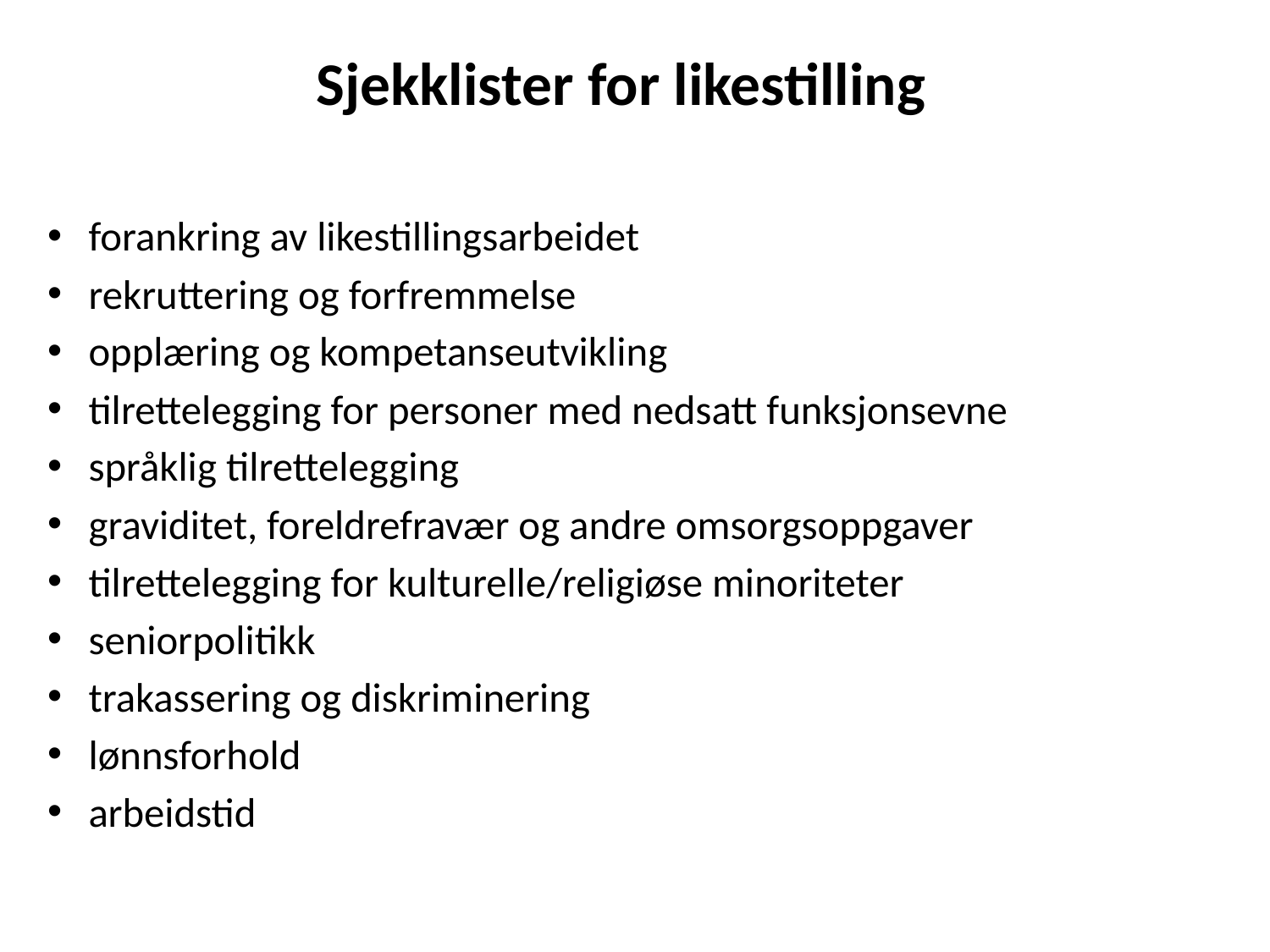

# Sjekklister for likestilling

forankring av likestillingsarbeidet
rekruttering og forfremmelse
opplæring og kompetanseutvikling
tilrettelegging for personer med nedsatt funksjonsevne
språklig tilrettelegging
graviditet, foreldrefravær og andre omsorgsoppgaver
tilrettelegging for kulturelle/religiøse minoriteter
seniorpolitikk
trakassering og diskriminering
lønnsforhold
arbeidstid